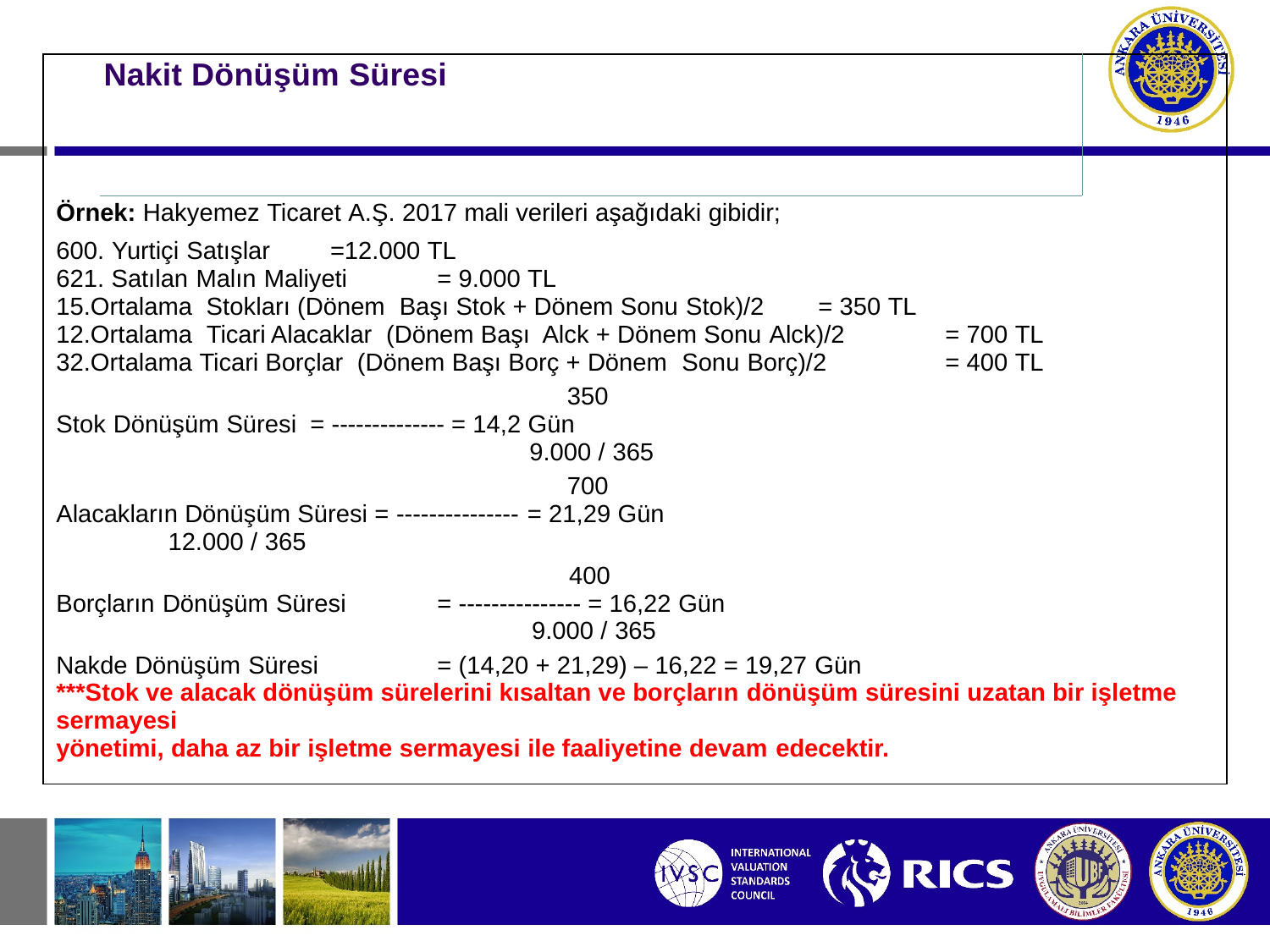

|  | Nakit Dönüşüm Süresi |  |
| --- | --- | --- |
| Örnek: Hakyemez Ticaret A.Ş. 2017 mali verileri aşağıdaki gibidir; |  |  |
| 600. Yurtiçi Satışlar =12.000 TL |  |  |
| 621. Satılan Malın Maliyeti = 9.000 TL |  |  |
| 15.Ortalama Stokları (Dönem Başı Stok + Dönem Sonu Stok)/2 = 350 TL |  |  |
| 12.Ortalama Ticari Alacaklar (Dönem Başı Alck + Dönem Sonu Alck)/2 = 700 TL |  |  |
| 32.Ortalama Ticari Borçlar (Dönem Başı Borç + Dönem Sonu Borç)/2 = 400 TL |  |  |
| 350 |  |  |
| Stok Dönüşüm Süresi = -------------- = 14,2 Gün |  |  |
| 9.000 / 365 |  |  |
| 700 |  |  |
| Alacakların Dönüşüm Süresi = --------------- = 21,29 Gün |  |  |
| 12.000 / 365 |  |  |
| 400 |  |  |
| Borçların Dönüşüm Süresi = --------------- = 16,22 Gün |  |  |
| 9.000 / 365 |  |  |
| Nakde Dönüşüm Süresi = (14,20 + 21,29) – 16,22 = 19,27 Gün |  |  |
| \*\*\*Stok ve alacak dönüşüm sürelerini kısaltan ve borçların dönüşüm süresini uzatan bir işletme sermayesi |  |  |
| yönetimi, daha az bir işletme sermayesi ile faaliyetine devam edecektir. |  |  |